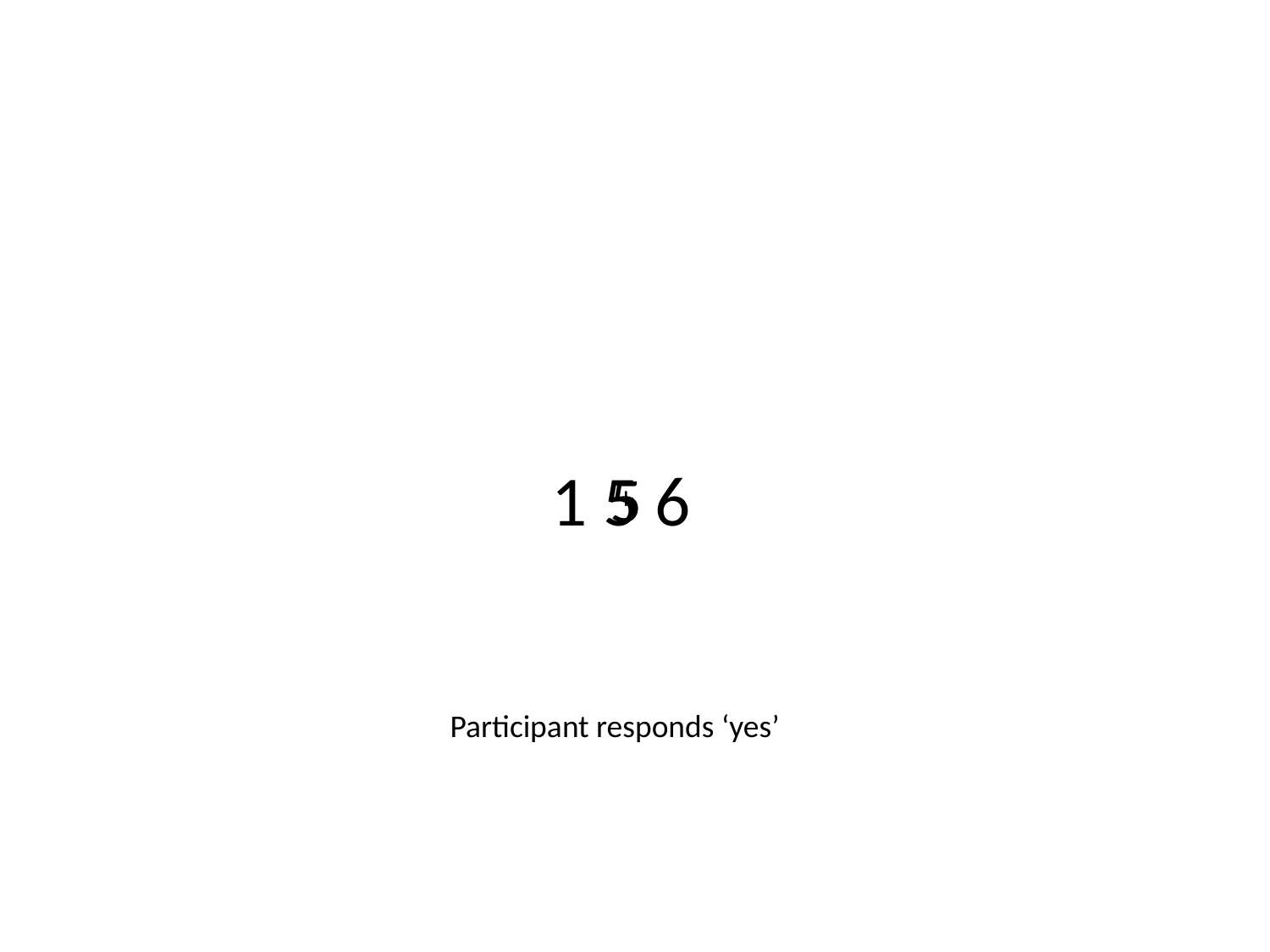

1 5 6
5
+
Participant responds ‘yes’